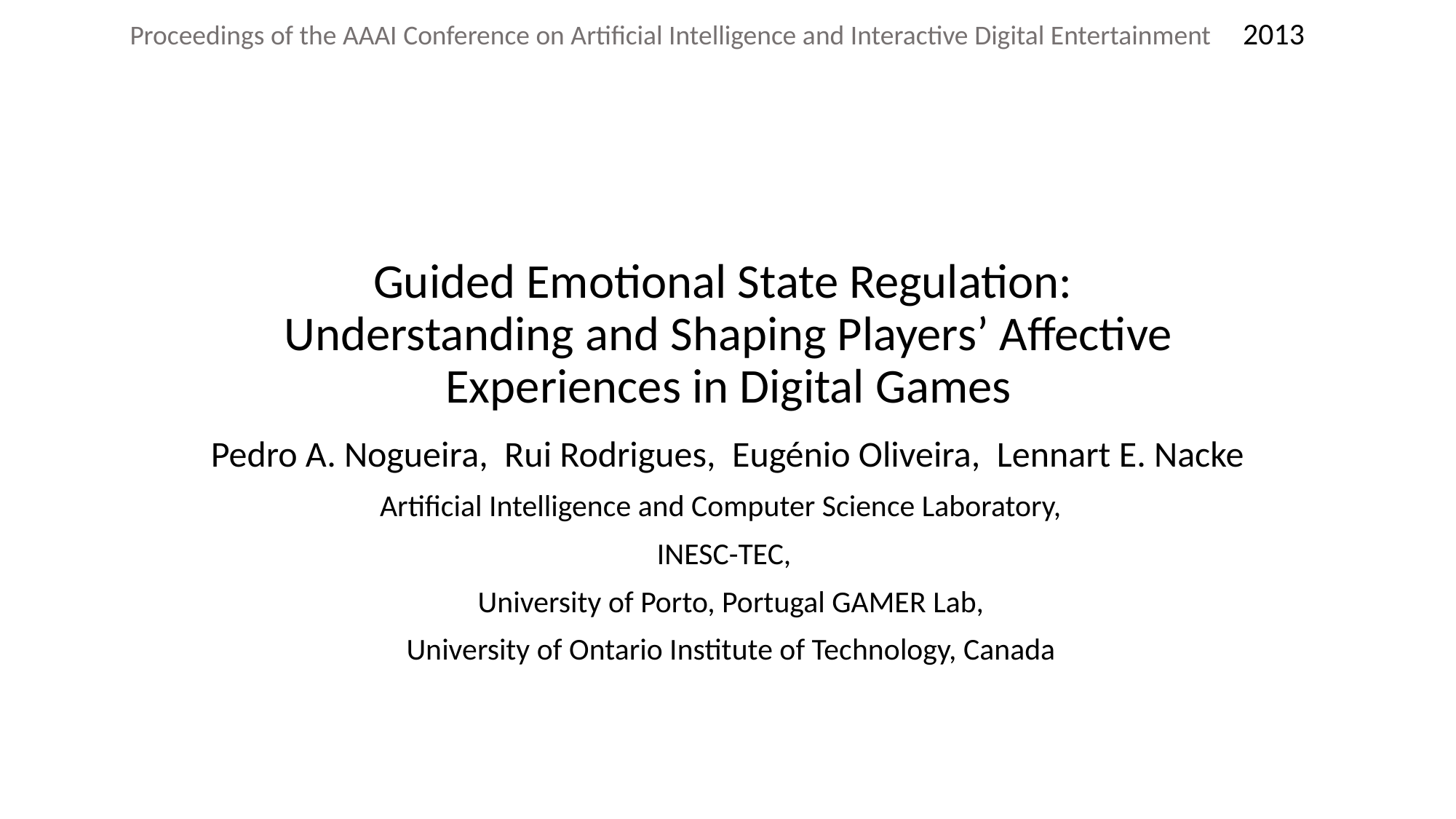

Proceedings of the AAAI Conference on Artificial Intelligence and Interactive Digital Entertainment     2013
# Guided Emotional State Regulation: Understanding and Shaping Players’ Affective Experiences in Digital Games
Pedro A. Nogueira,  Rui Rodrigues,  Eugénio Oliveira,  Lennart E. Nacke
Artificial Intelligence and Computer Science Laboratory,
INESC-TEC,
 University of Porto, Portugal GAMER Lab,
 University of Ontario Institute of Technology, Canada